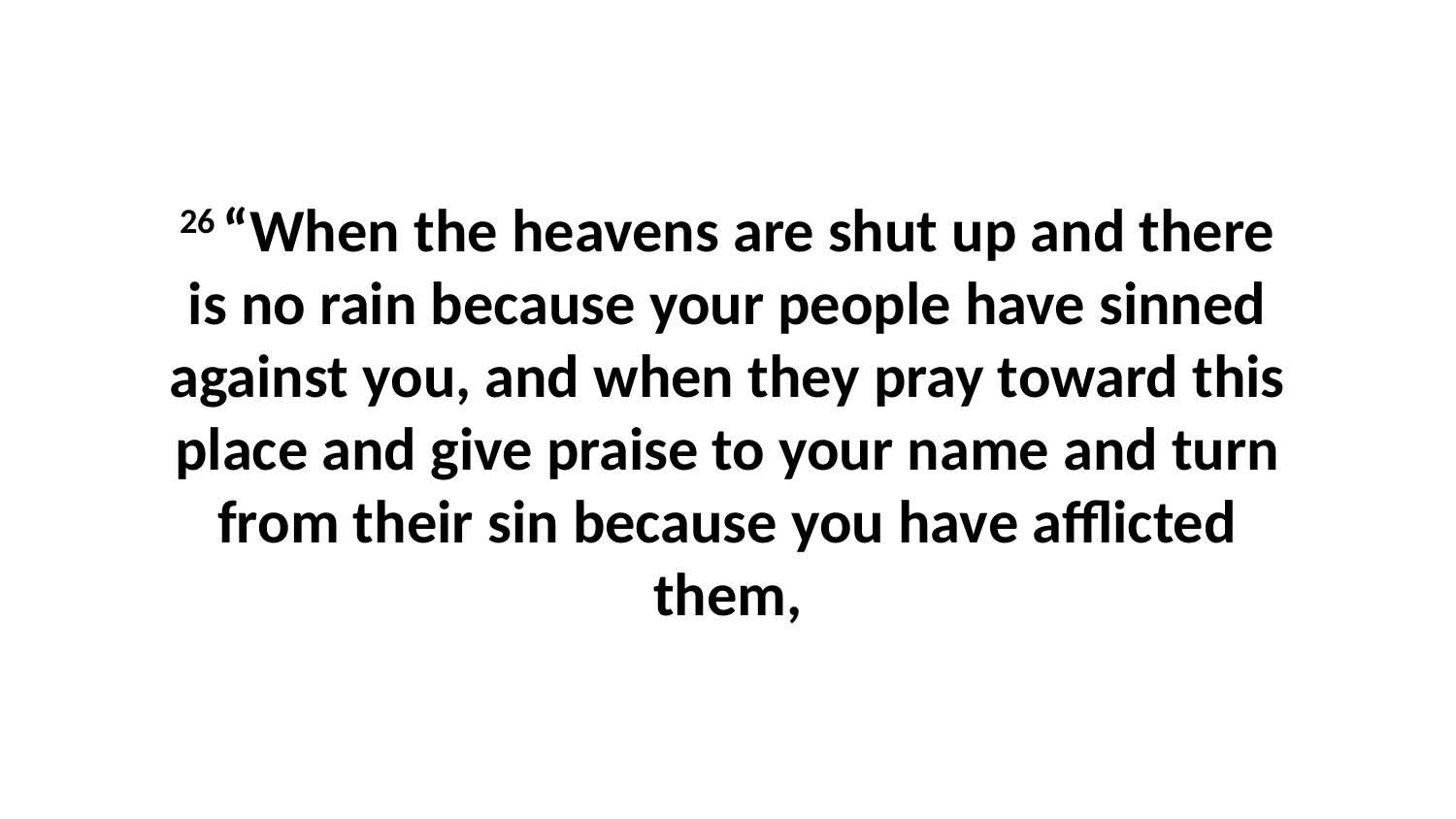

26 “When the heavens are shut up and there is no rain because your people have sinned against you, and when they pray toward this place and give praise to your name and turn from their sin because you have afflicted them,